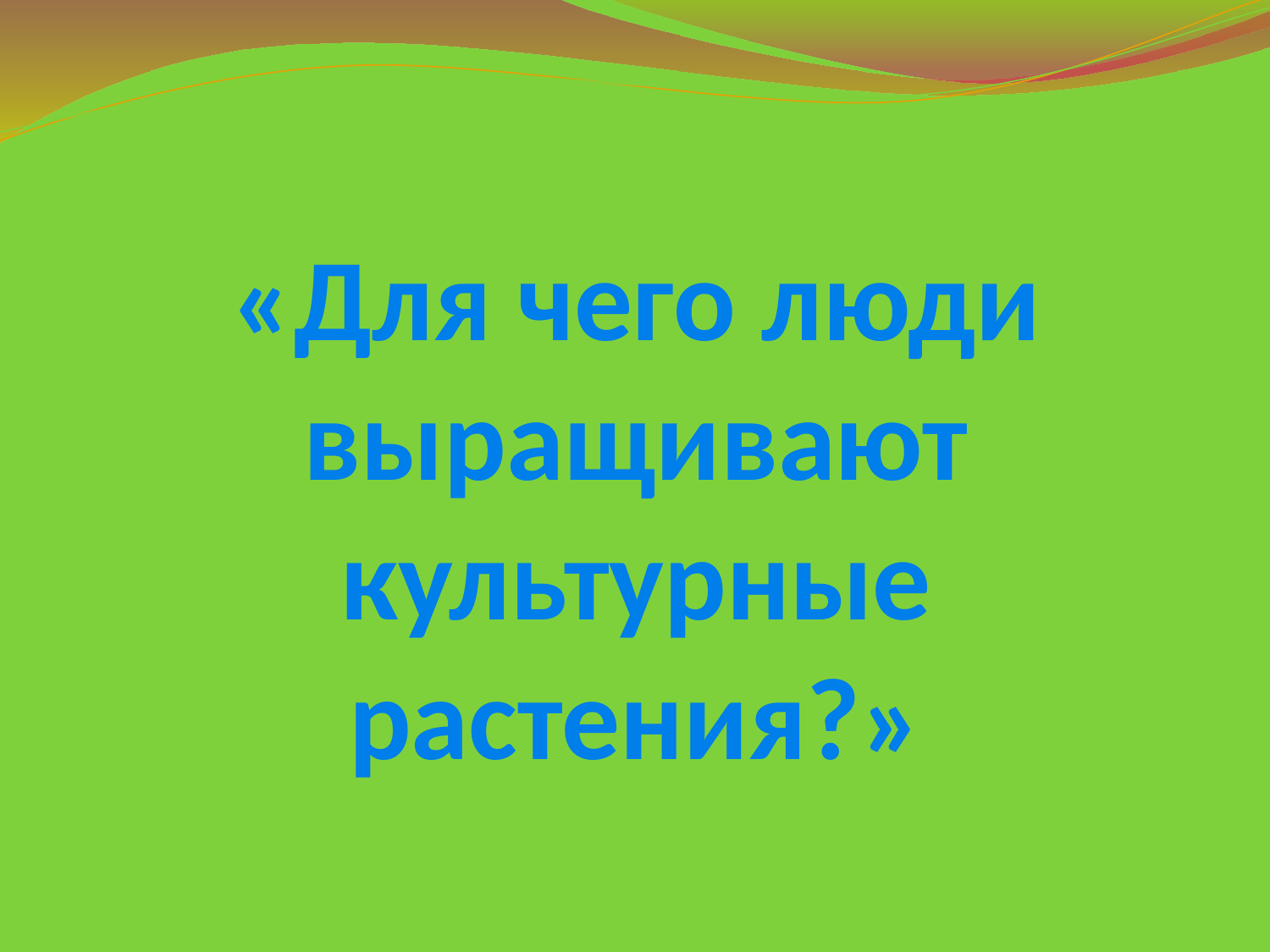

# «Для чего люди выращивают культурные растения?»